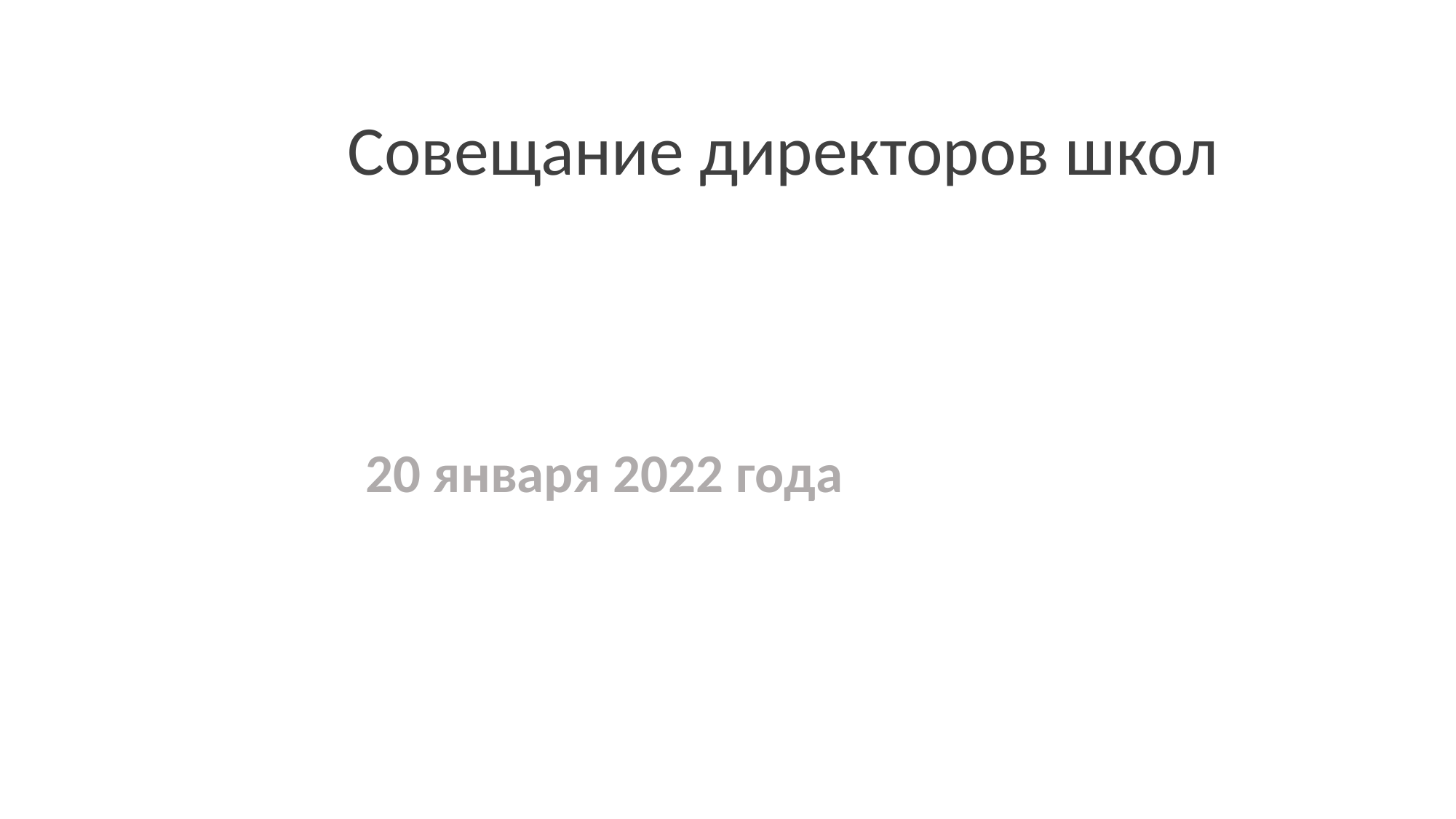

Совещание директоров школ

              20 января 2022 года